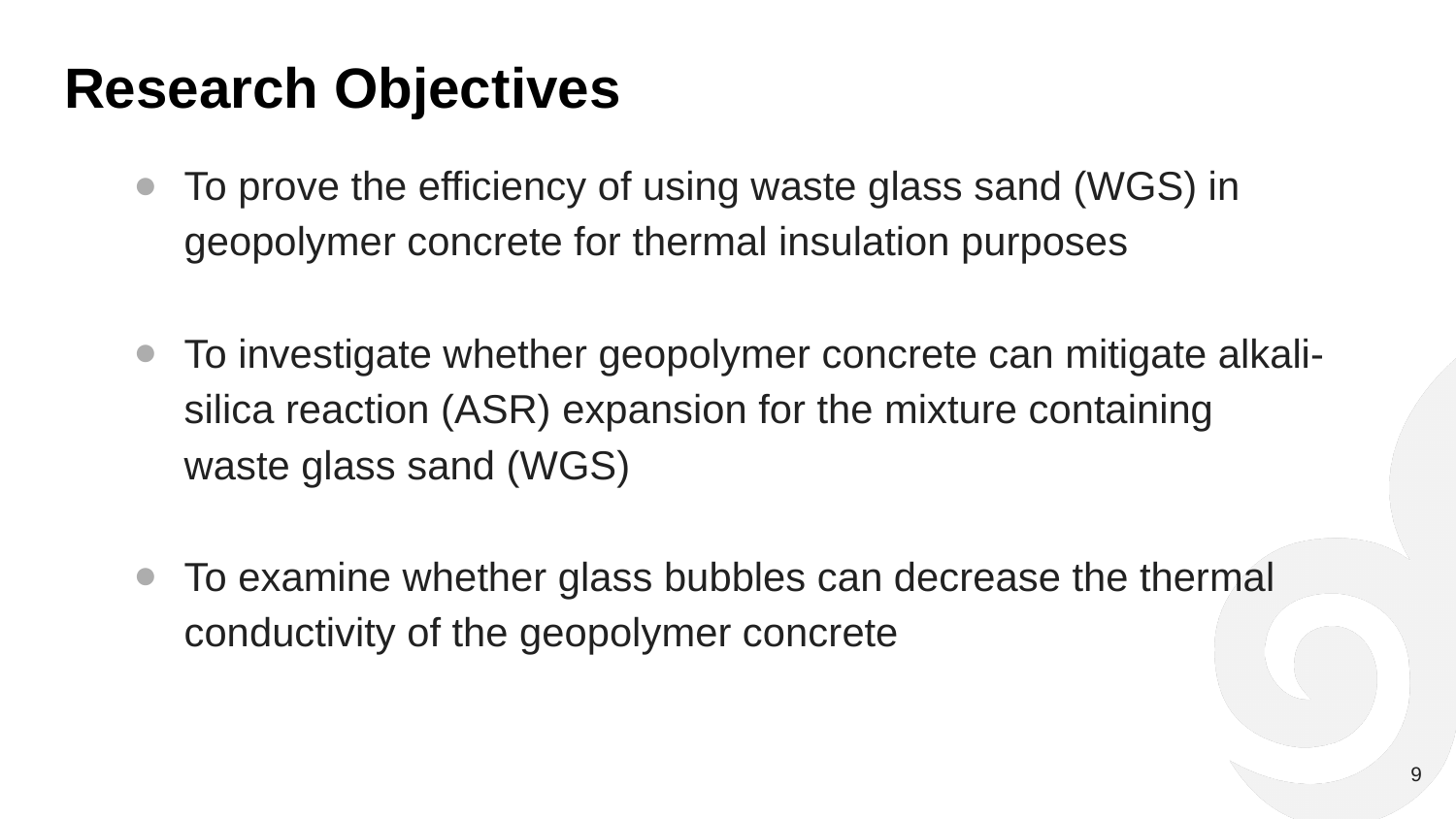

# Research Objectives
To prove the efficiency of using waste glass sand (WGS) in geopolymer concrete for thermal insulation purposes

To investigate whether geopolymer concrete can mitigate alkali-silica reaction (ASR) expansion for the mixture containing waste glass sand (WGS)

To examine whether glass bubbles can decrease the thermal conductivity of the geopolymer concrete

9